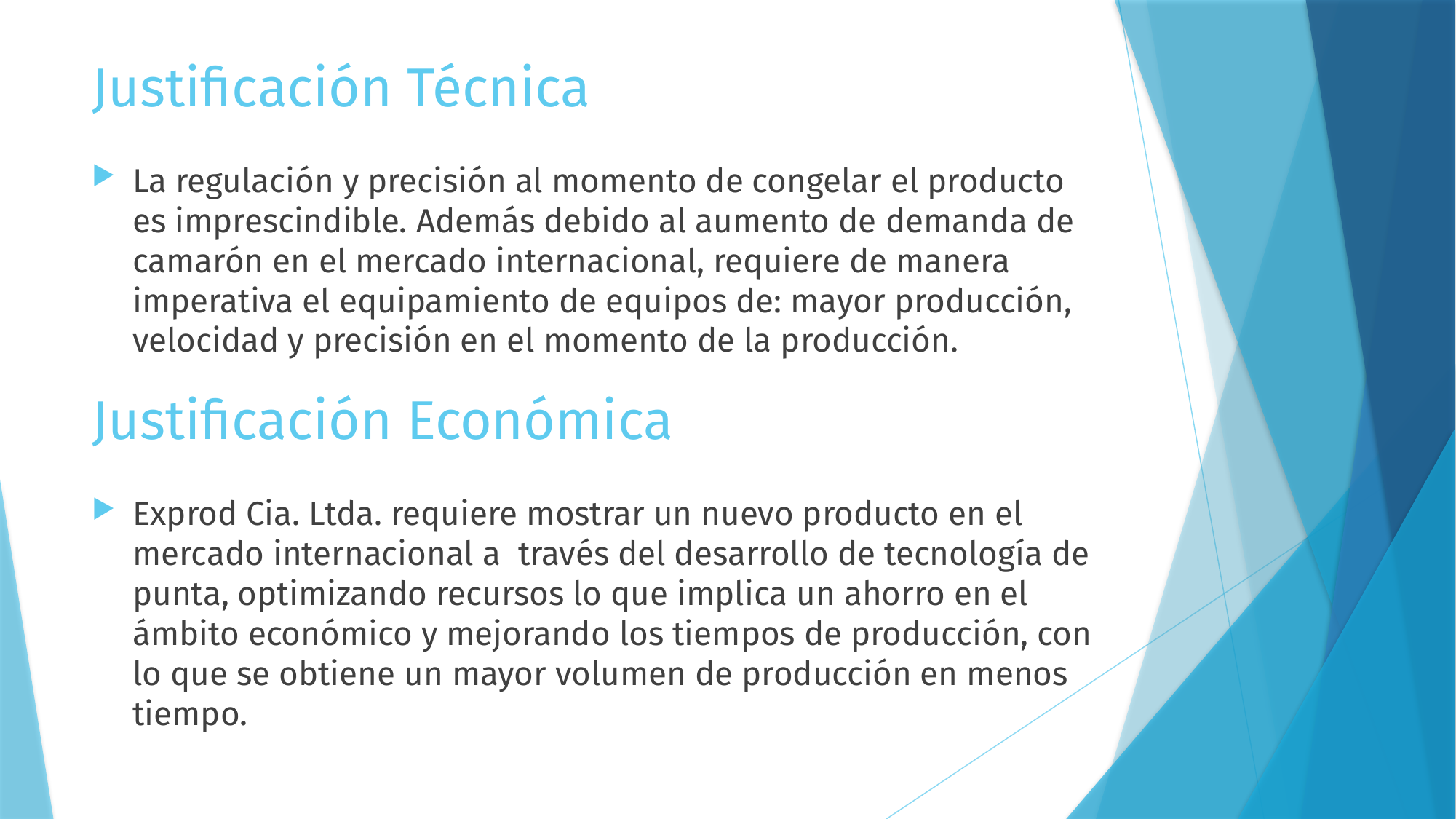

# Justificación Técnica
La regulación y precisión al momento de congelar el producto es imprescindible. Además debido al aumento de demanda de camarón en el mercado internacional, requiere de manera imperativa el equipamiento de equipos de: mayor producción, velocidad y precisión en el momento de la producción.

Justificación Económica
Exprod Cia. Ltda. requiere mostrar un nuevo producto en el mercado internacional a  través del desarrollo de tecnología de punta, optimizando recursos lo que implica un ahorro en el ámbito económico y mejorando los tiempos de producción, con lo que se obtiene un mayor volumen de producción en menos tiempo.